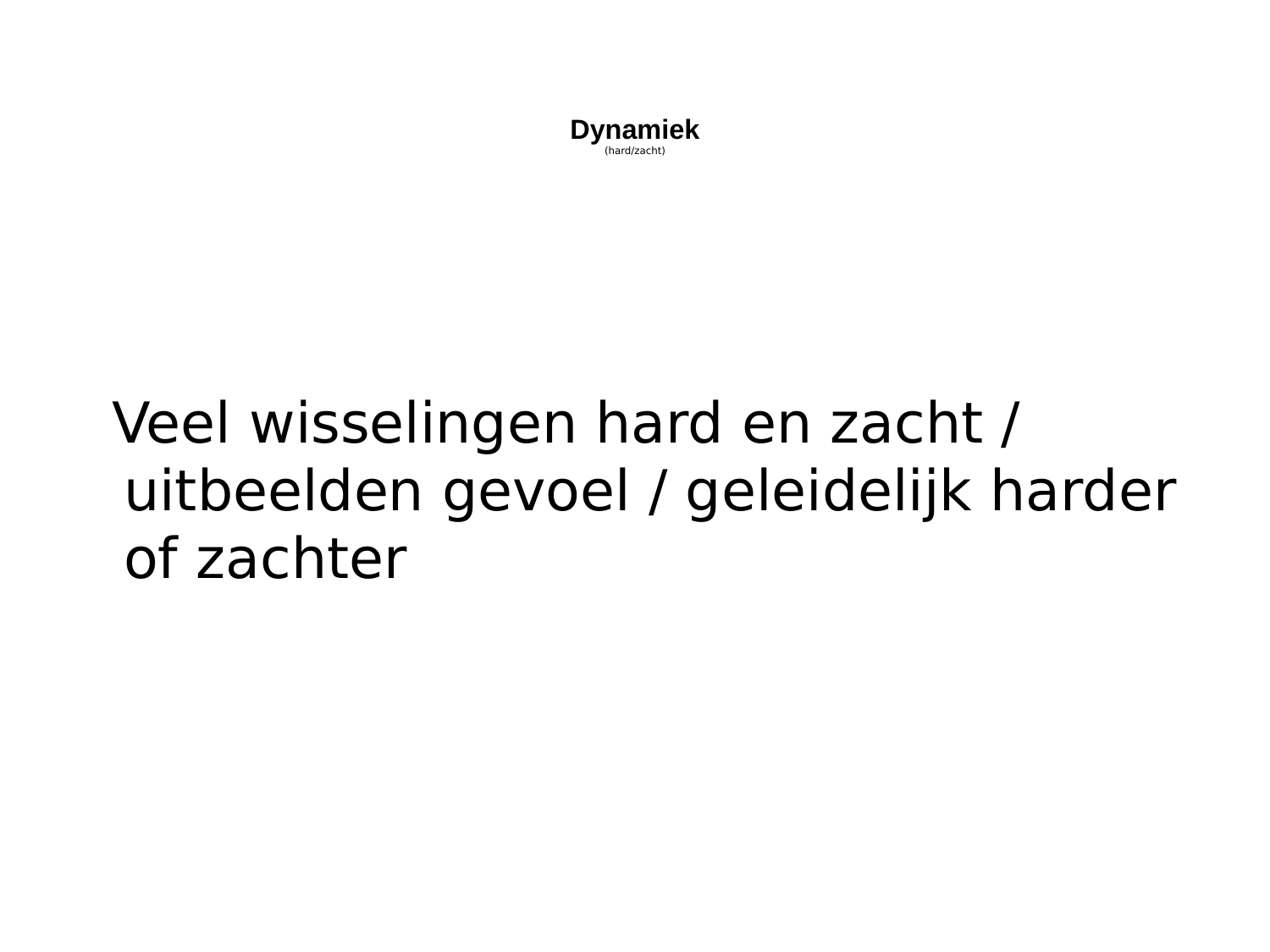

# Dynamiek (hard/zacht)

  Veel wisselingen hard en zacht / uitbeelden gevoel / geleidelijk harder of zachter